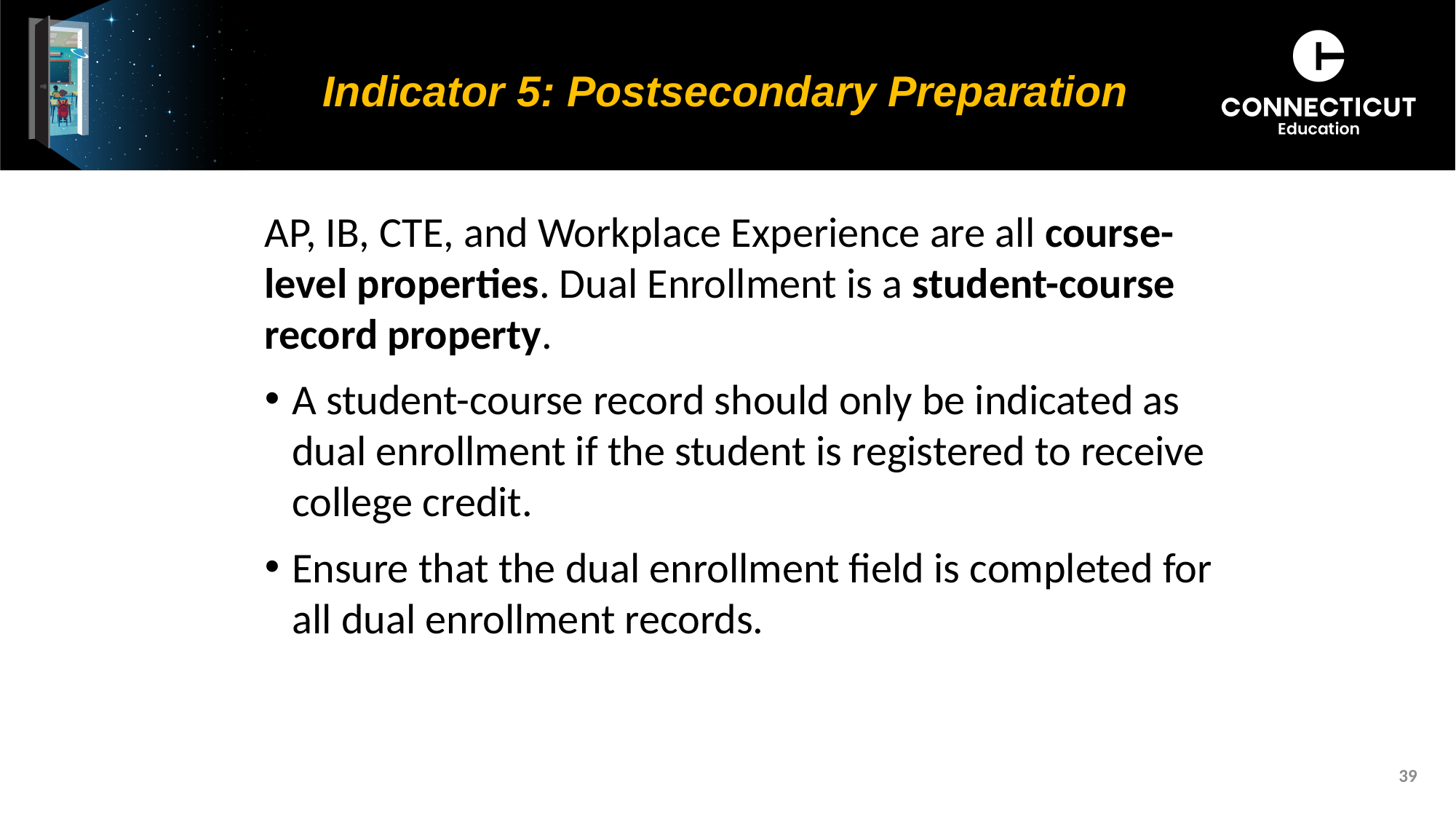

# Indicator 5: Postsecondary Preparation
AP, IB, CTE, and Workplace Experience are all course-level properties. Dual Enrollment is a student-course record property.
A student-course record should only be indicated as dual enrollment if the student is registered to receive college credit.
Ensure that the dual enrollment field is completed for all dual enrollment records.

39